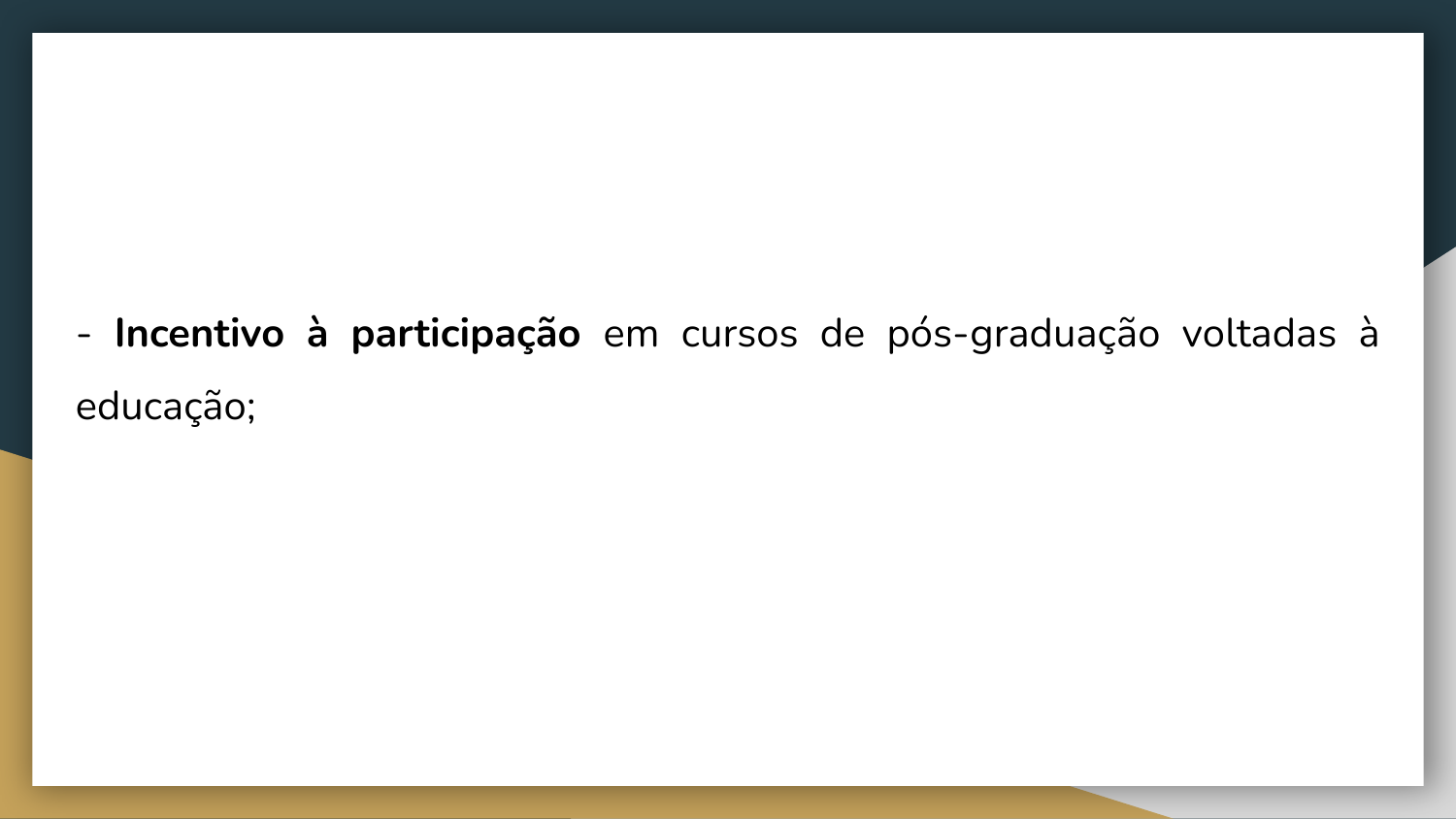

- Incentivo à participação em cursos de pós-graduação voltadas à educação;